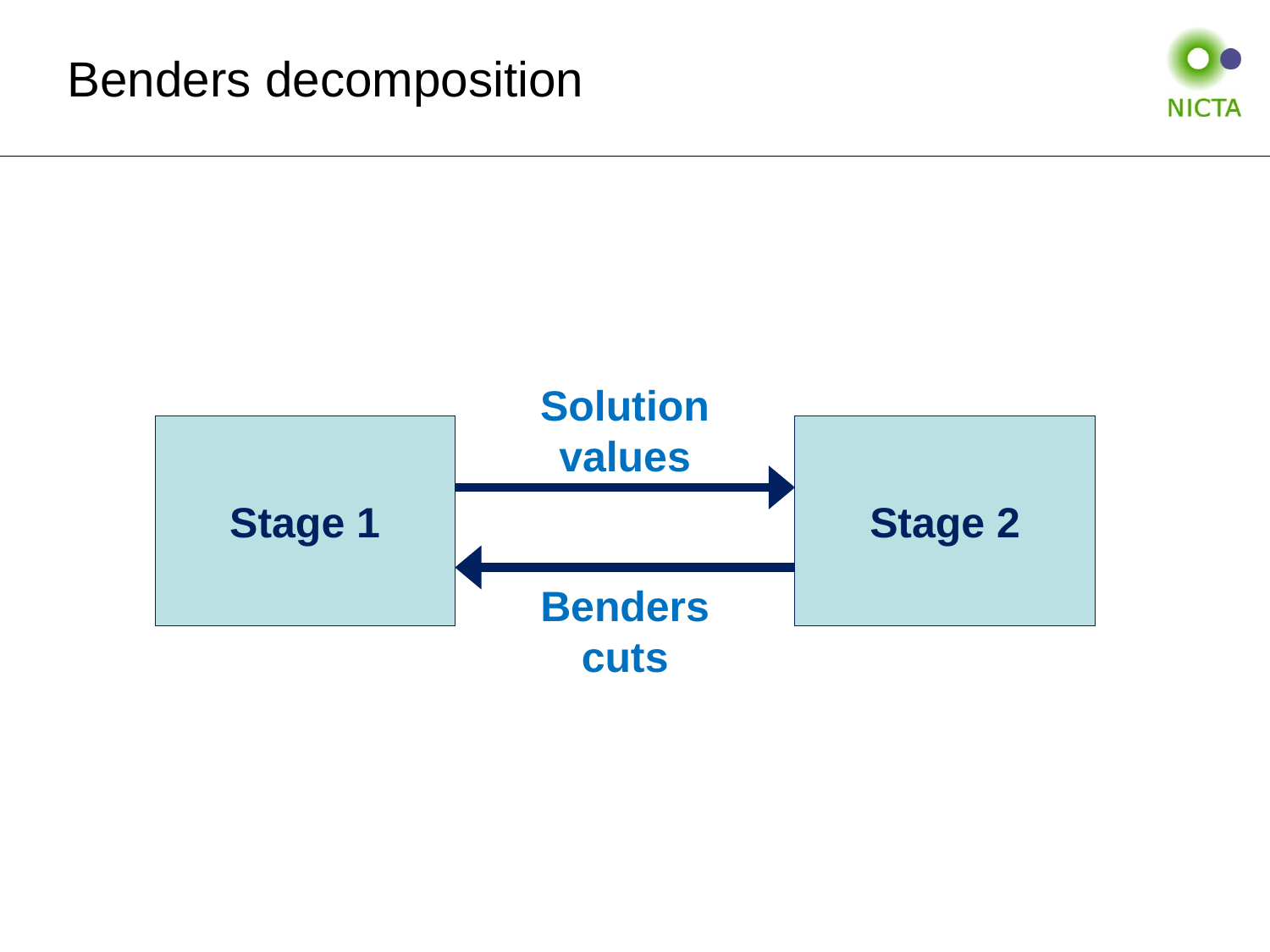

# Benders decomposition
Solution
values
Stage 1
Stage 2
Benders
cuts